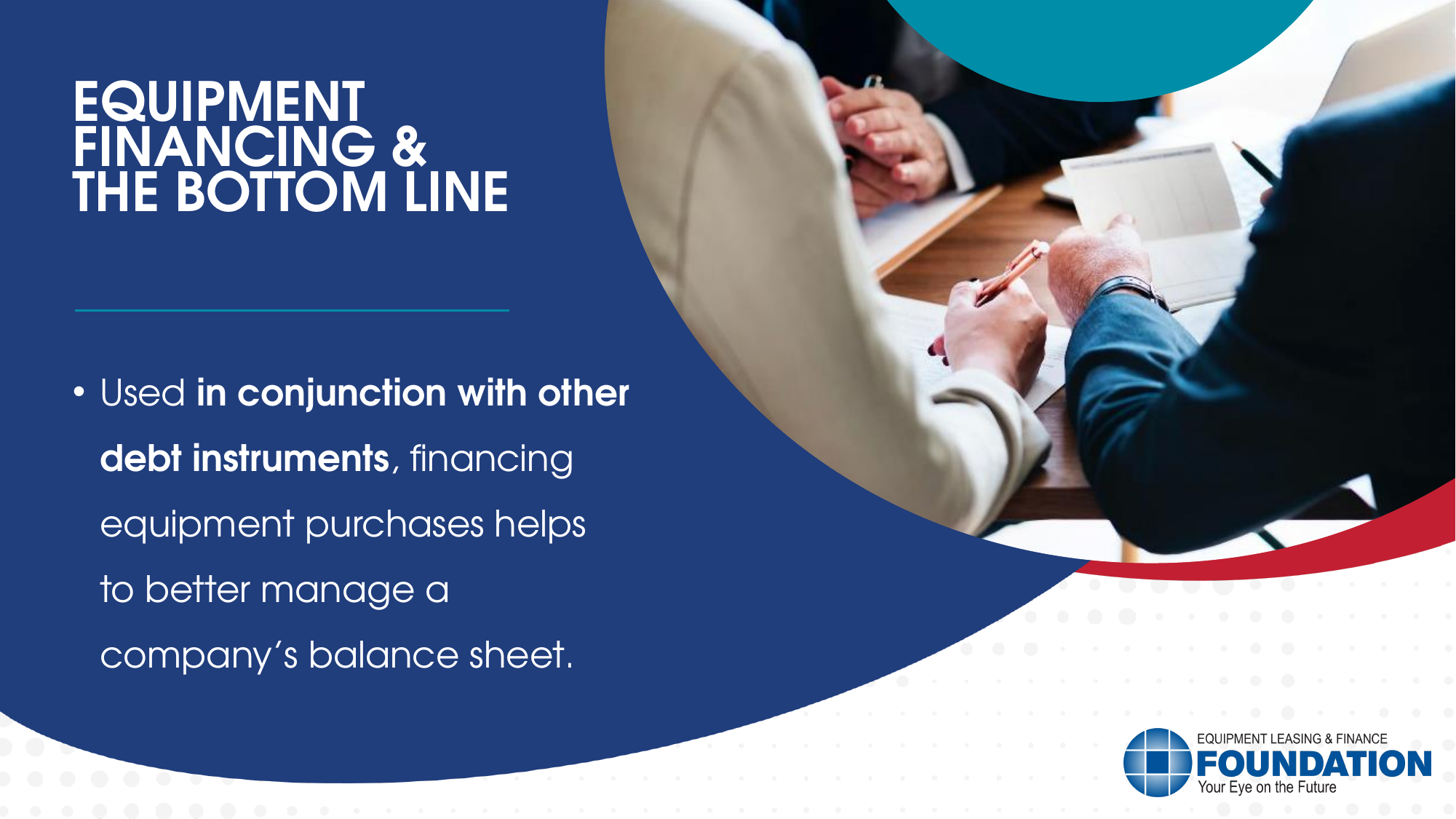

EQUIPMENT FINANCING & THE BOTTOM LINE
Used in conjunction with other debt instruments, financing equipment purchases helps to better manage a company’s balance sheet.